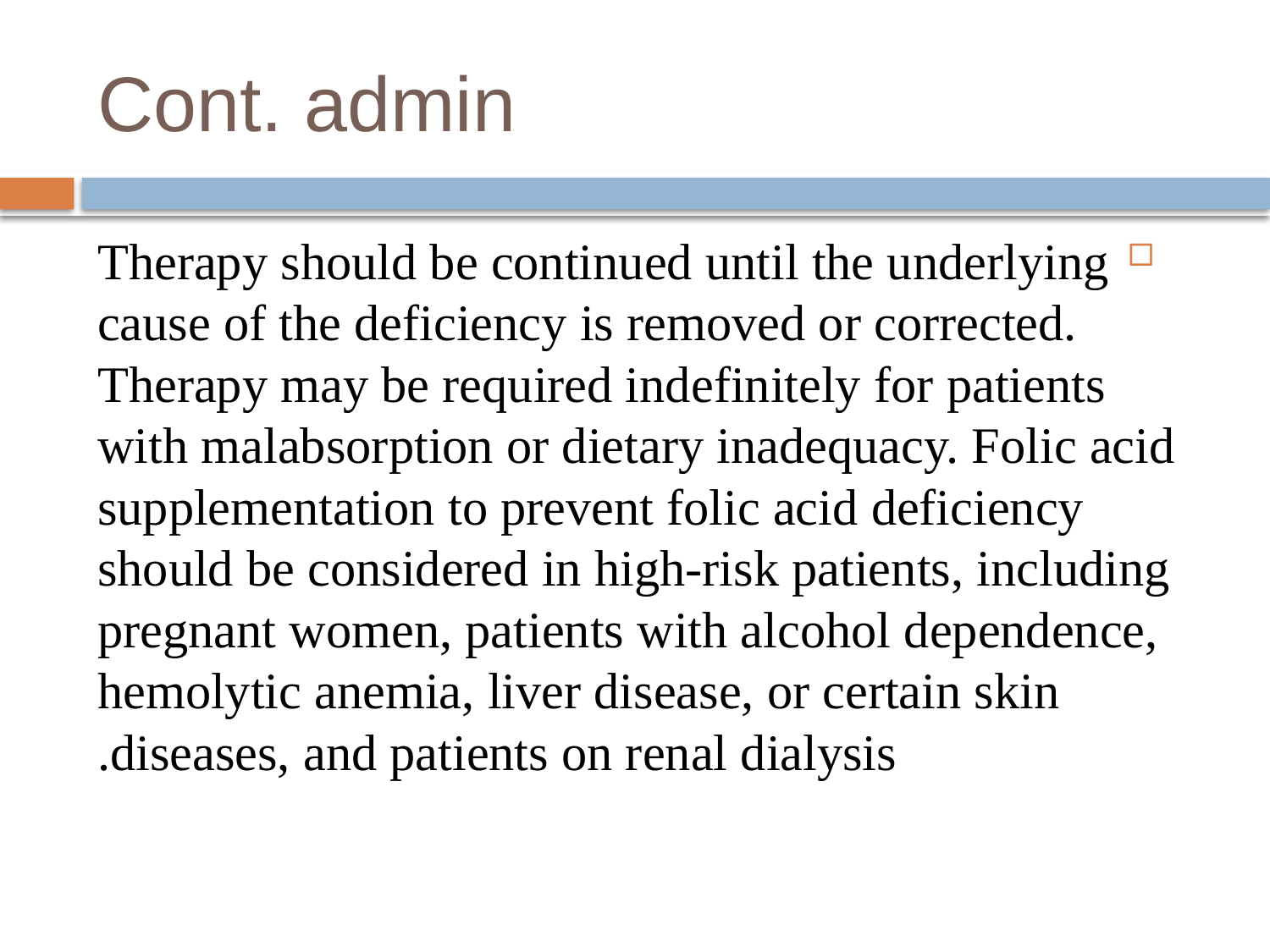

# Cont. admin
Therapy should be continued until the underlying cause of the deficiency is removed or corrected. Therapy may be required indefinitely for patients with malabsorption or dietary inadequacy. Folic acid supplementation to prevent folic acid deficiency should be considered in high-risk patients, including pregnant women, patients with alcohol dependence, hemolytic anemia, liver disease, or certain skin diseases, and patients on renal dialysis.